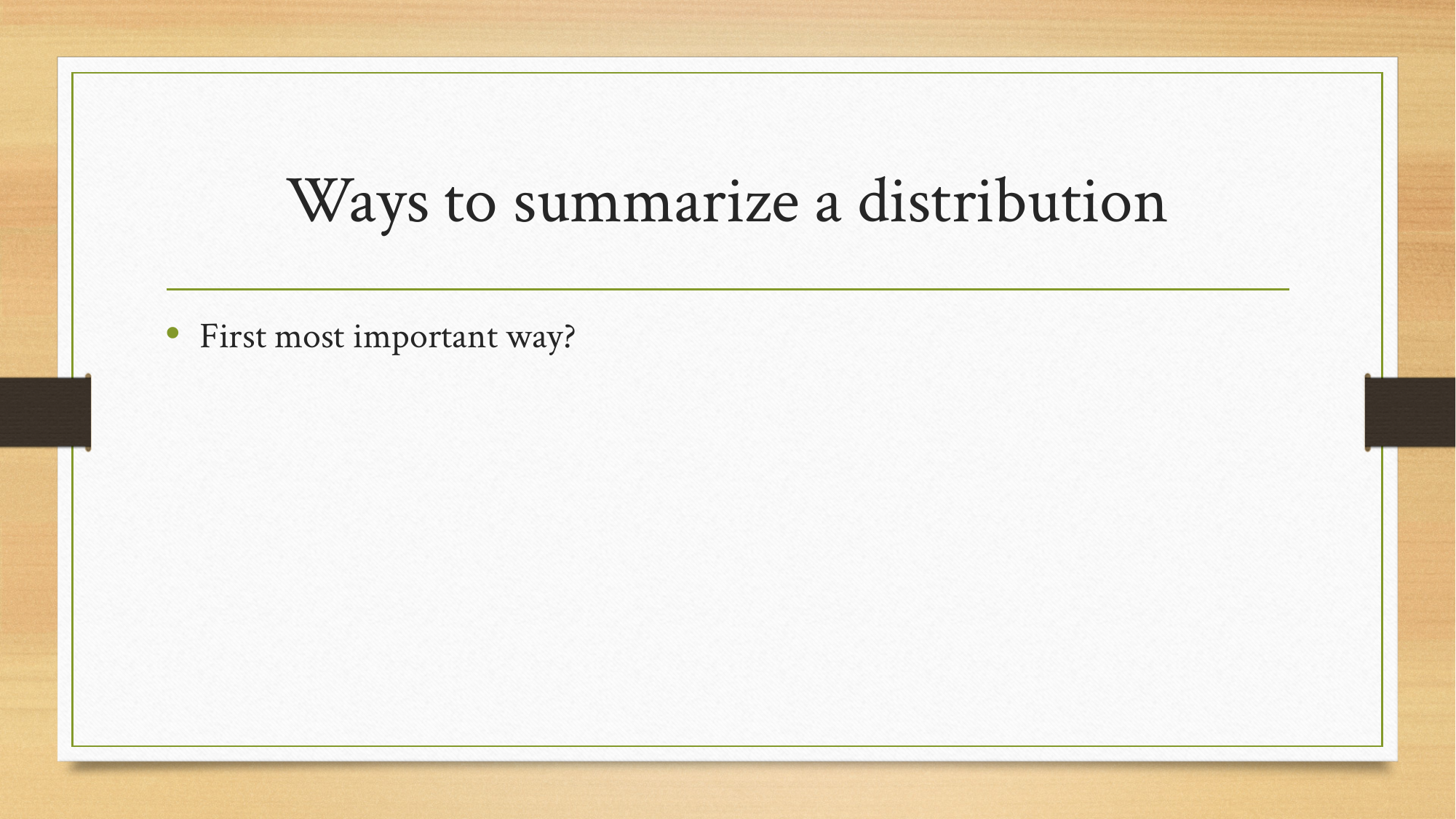

# Ways to summarize a distribution
First most important way?